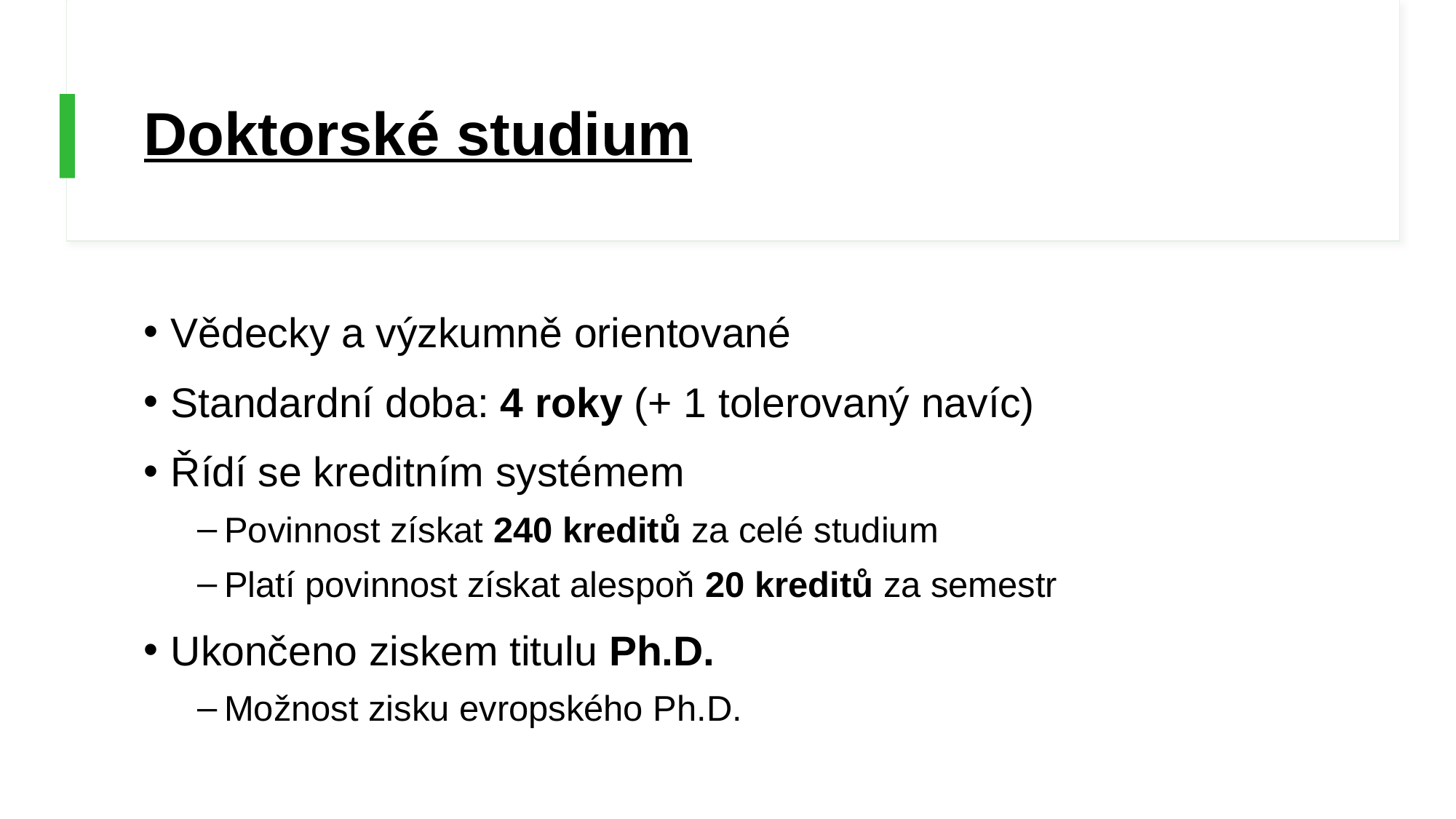

# Doktorské studium
Vědecky a výzkumně orientované
Standardní doba: 4 roky (+ 1 tolerovaný navíc)
Řídí se kreditním systémem
Povinnost získat 240 kreditů za celé studium
Platí povinnost získat alespoň 20 kreditů za semestr
Ukončeno ziskem titulu Ph.D.
Možnost zisku evropského Ph.D.